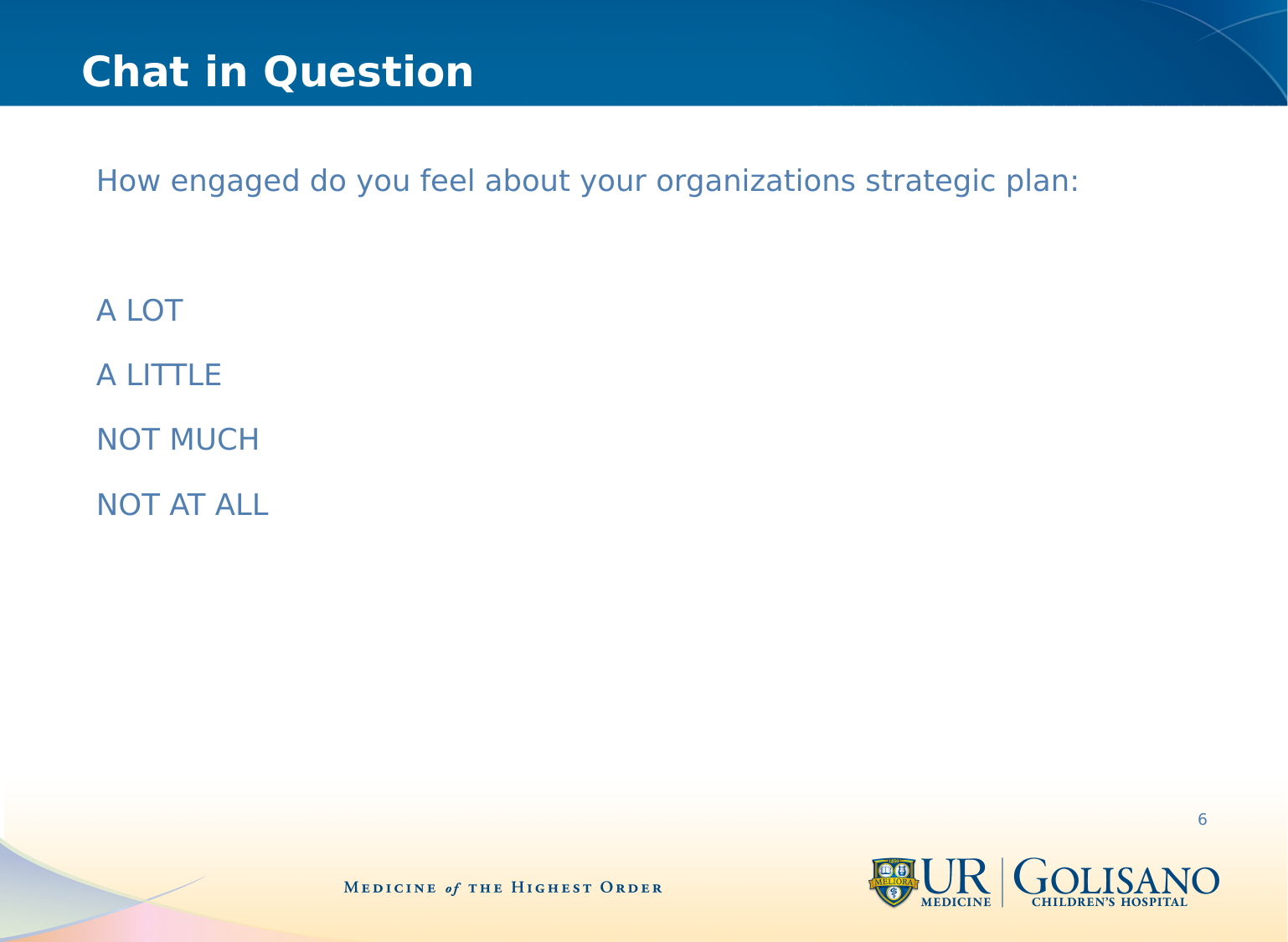

# Chat in Question
How engaged do you feel about your organizations strategic plan:

A LOT
A LITTLE
NOT MUCH
NOT AT ALL
6